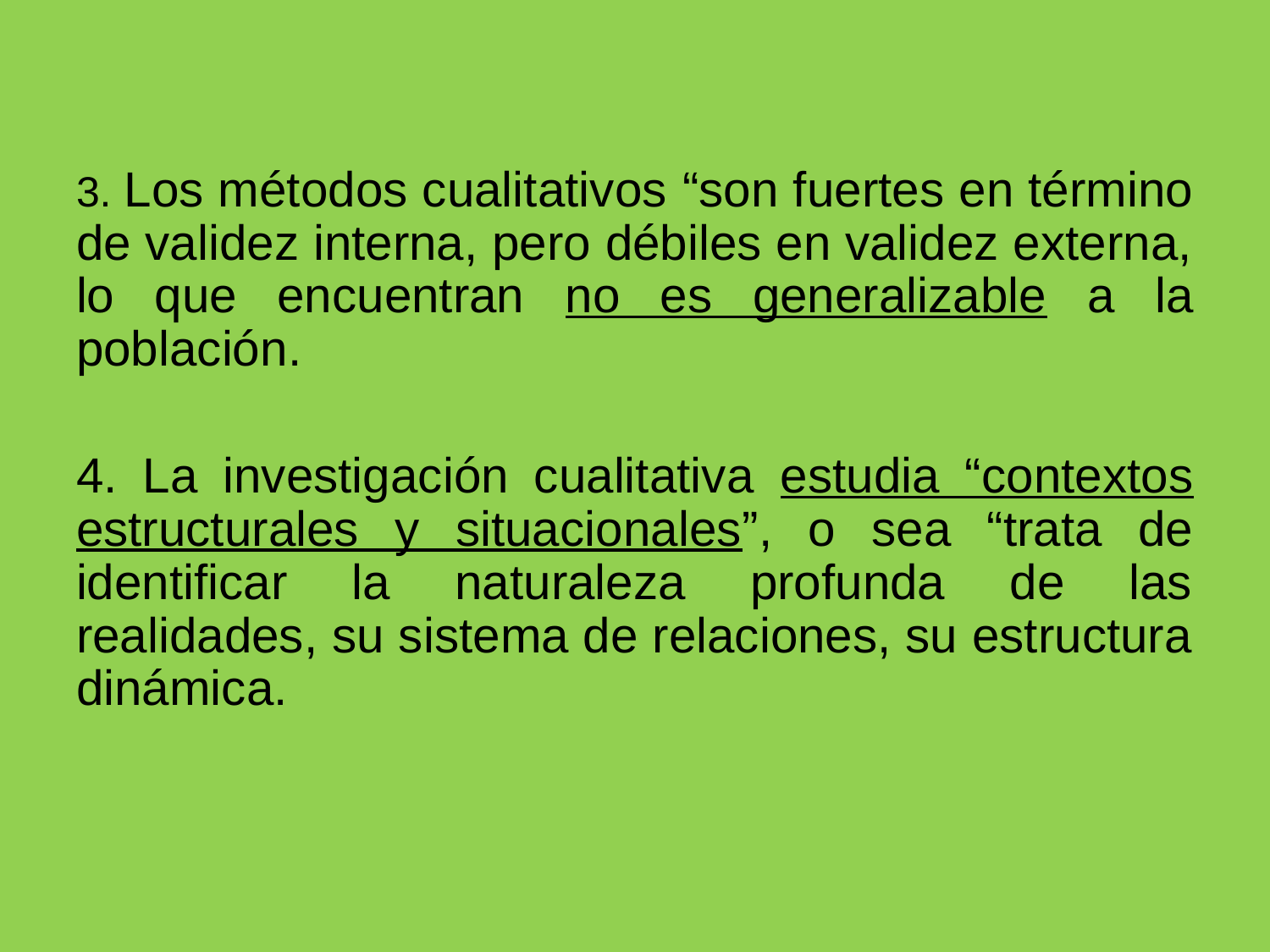

3. Los métodos cualitativos “son fuertes en término de validez interna, pero débiles en validez externa, lo que encuentran no es generalizable a la población.

4. La investigación cualitativa estudia “contextos estructurales y situacionales”, o sea “trata de identificar la naturaleza profunda de las realidades, su sistema de relaciones, su estructura dinámica.